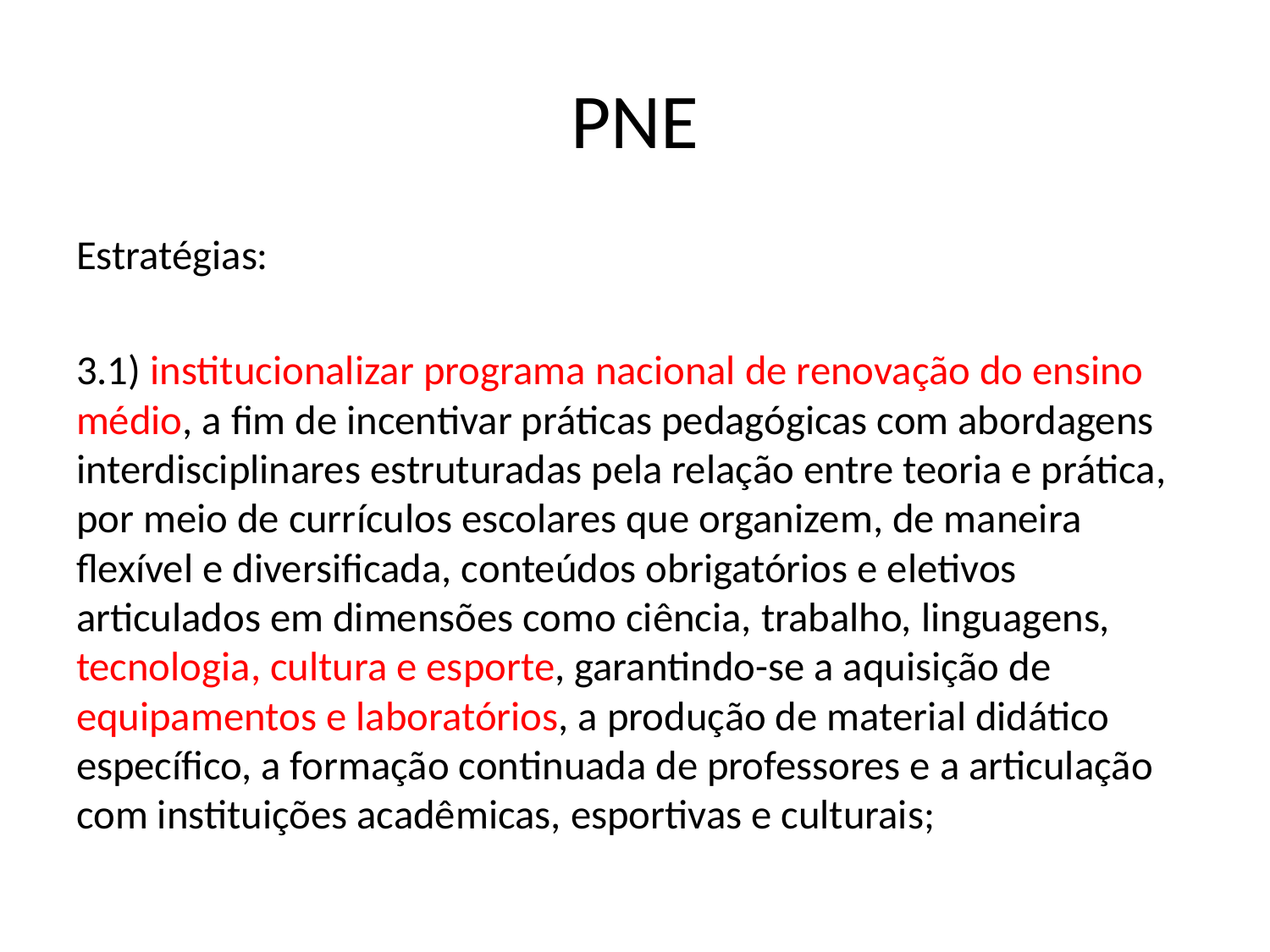

# PNE
Estratégias:

3.1) institucionalizar programa nacional de renovação do ensino médio, a fim de incentivar práticas pedagógicas com abordagens interdisciplinares estruturadas pela relação entre teoria e prática, por meio de currículos escolares que organizem, de maneira flexível e diversificada, conteúdos obrigatórios e eletivos articulados em dimensões como ciência, trabalho, linguagens, tecnologia, cultura e esporte, garantindo-se a aquisição de equipamentos e laboratórios, a produção de material didático específico, a formação continuada de professores e a articulação com instituições acadêmicas, esportivas e culturais;